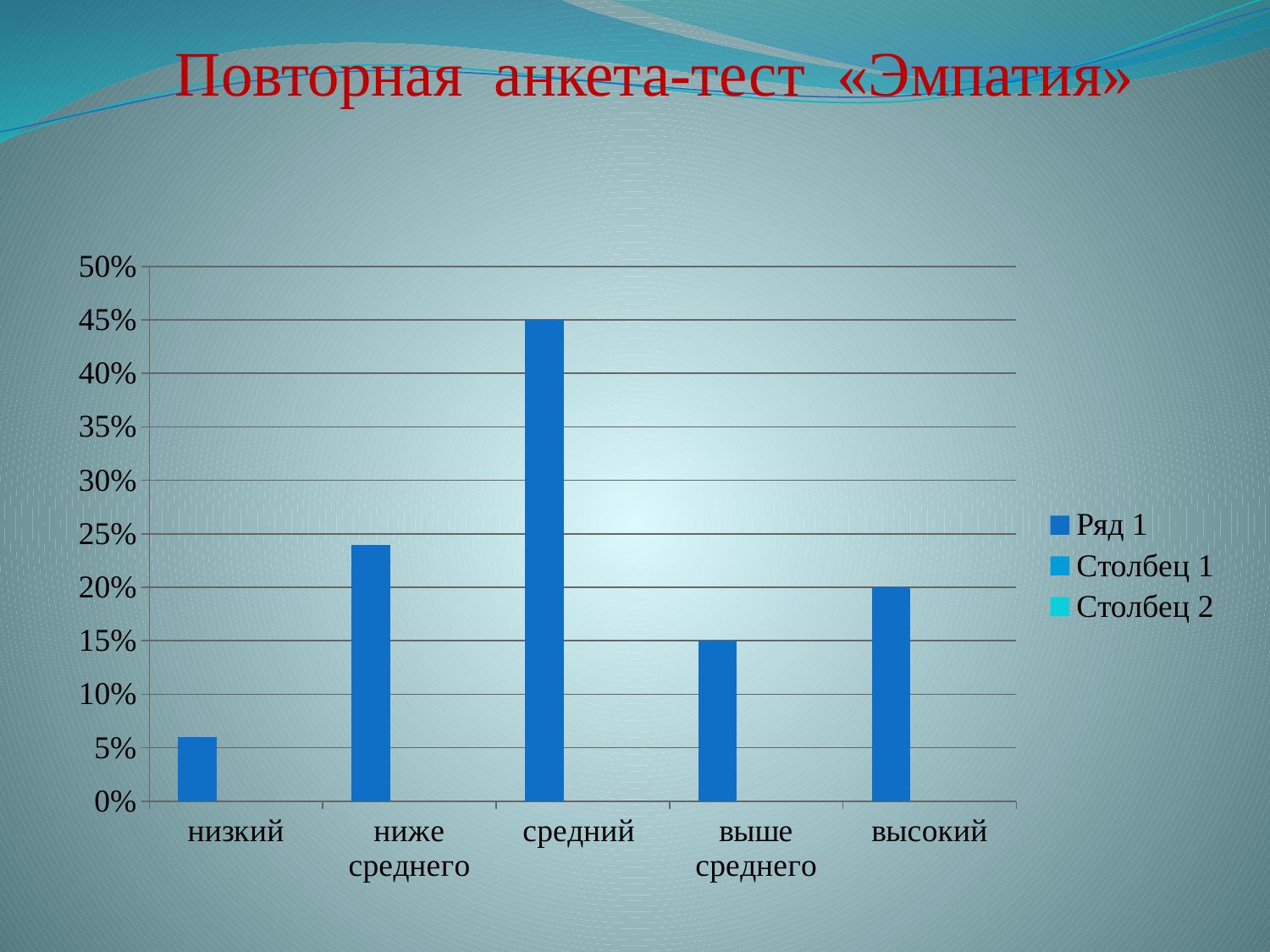

Повторная  анкета-тест  «Эмпатия»

### Chart

| Category | Ряд 1 | Столбец 1 | Столбец 2 |
|---|---|---|---|
| низкий | 0.06 | None | None |
| ниже среднего | 0.24 | None | None |
| средний  | 0.45 | None | None |
| выше среднего | 0.15 | None | None |
| высокий | 0.2 | None | None |